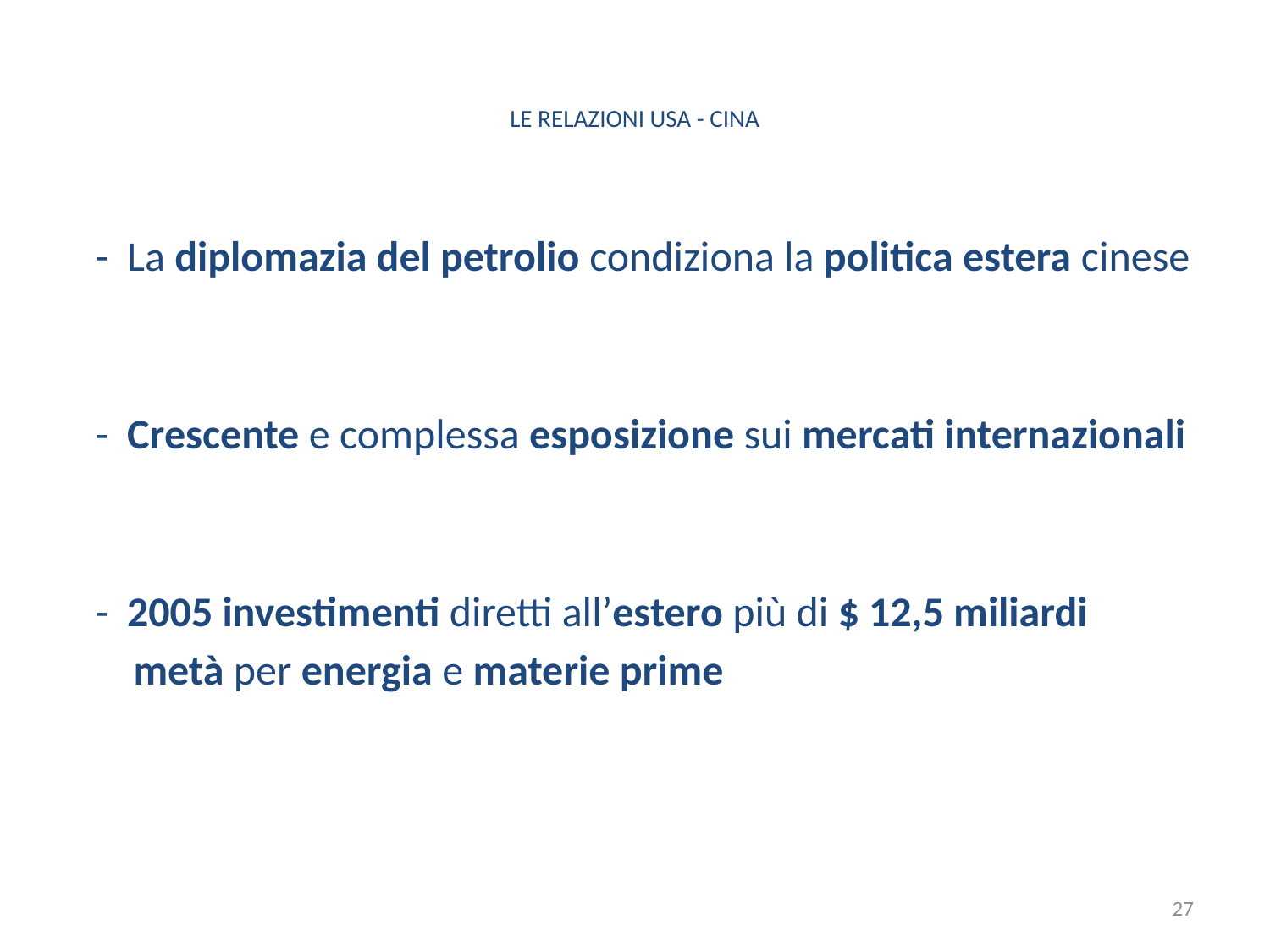

# LE RELAZIONI USA - CINA
  -  La diplomazia del petrolio condiziona la politica estera cinese

  -  Crescente e complessa esposizione sui mercati internazionali

  -  2005 investimenti diretti all’estero più di $ 12,5 miliardi
      metà per energia e materie prime
27